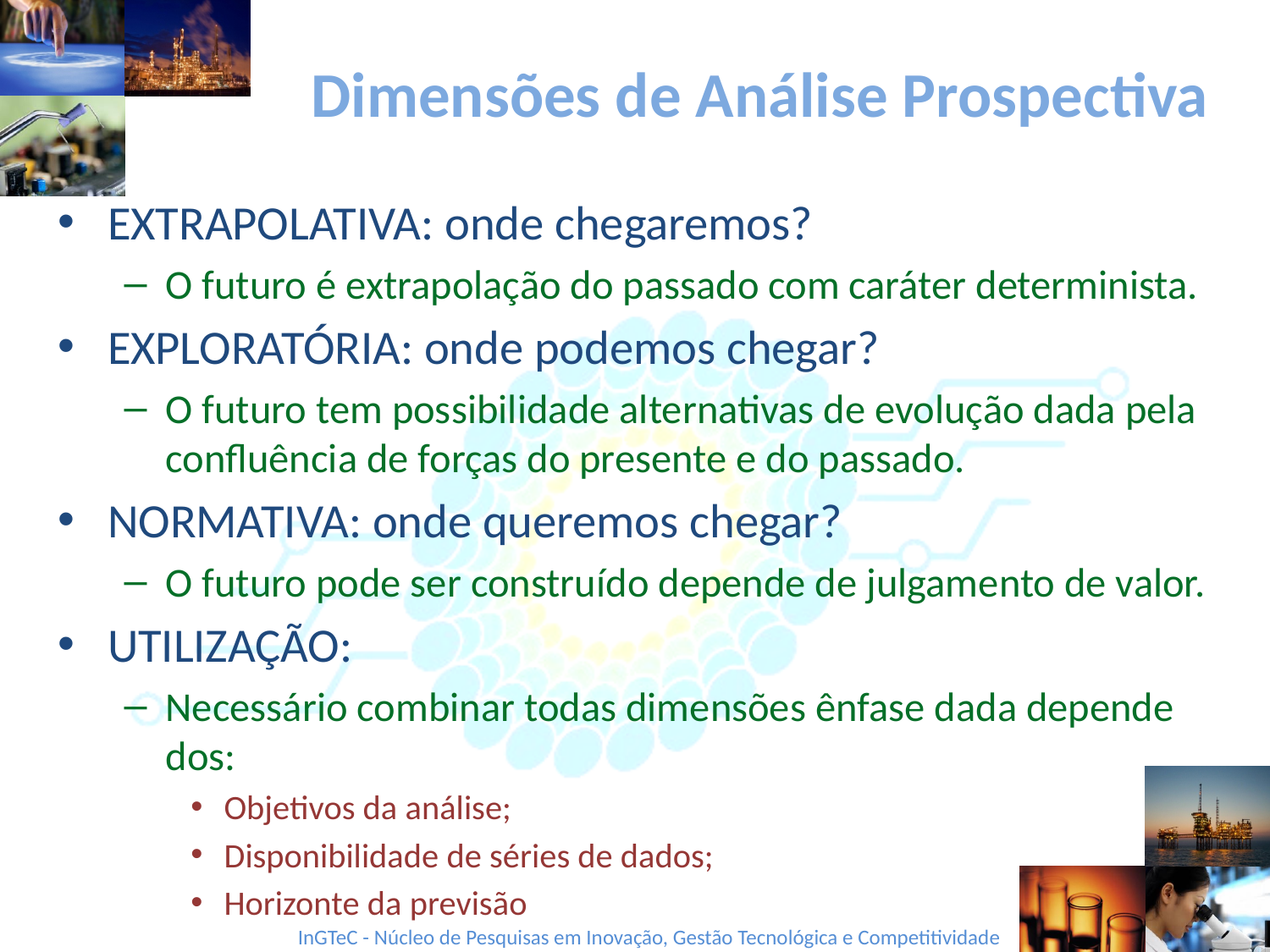

# Dimensões de Análise Prospectiva
EXTRAPOLATIVA: onde chegaremos?
O futuro é extrapolação do passado com caráter determinista.
EXPLORATÓRIA: onde podemos chegar?
O futuro tem possibilidade alternativas de evolução dada pela confluência de forças do presente e do passado.
NORMATIVA: onde queremos chegar?
O futuro pode ser construído depende de julgamento de valor.
UTILIZAÇÃO:
Necessário combinar todas dimensões ênfase dada depende dos:
Objetivos da análise;
Disponibilidade de séries de dados;
Horizonte da previsão